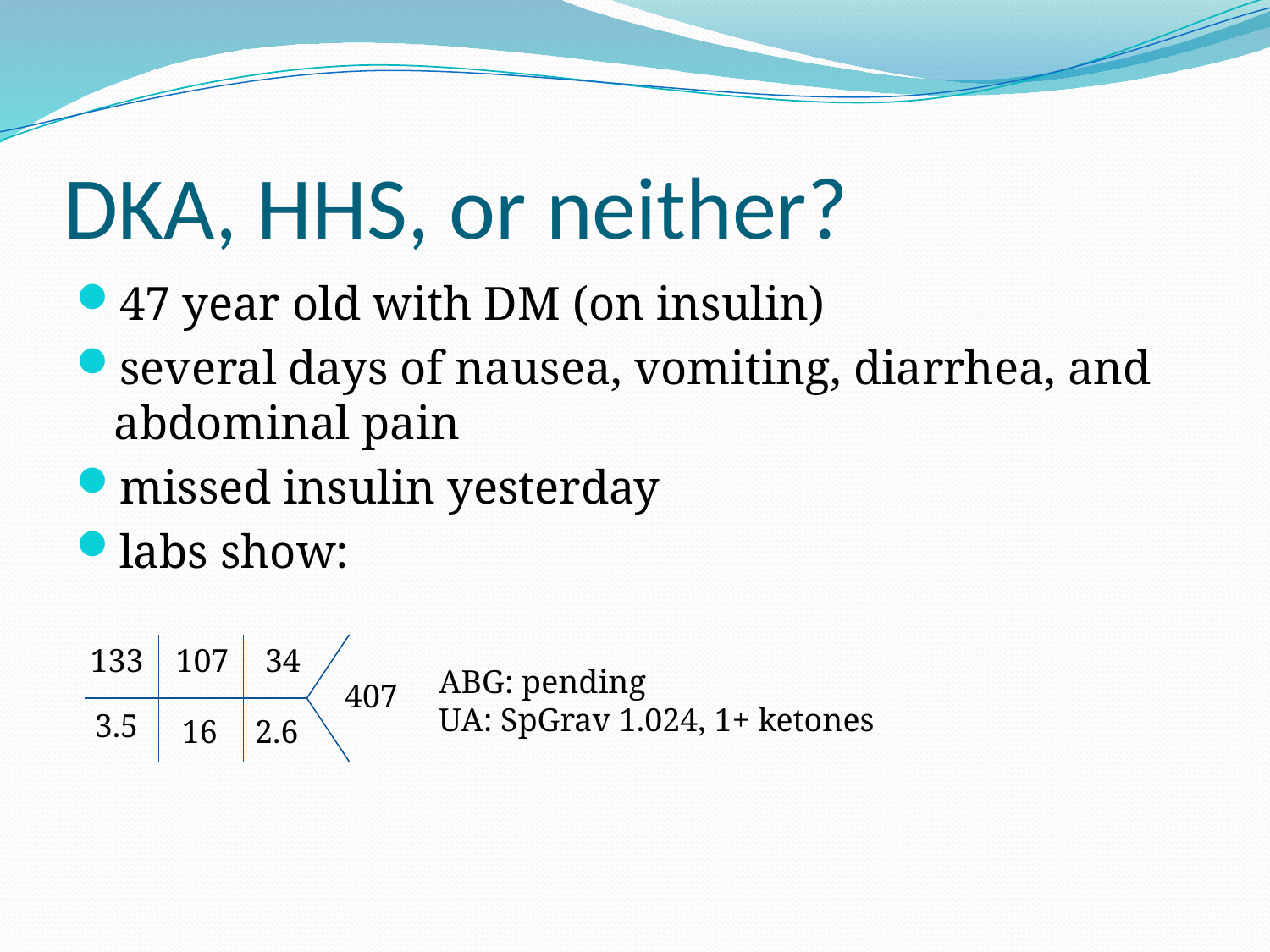

# DKA, HHS, or neither?
47 year old with DM (on insulin)
several days of nausea, vomiting, diarrhea, and abdominal pain
missed insulin yesterday
labs show:
133
107
34
ABG: pending
UA: SpGrav 1.024, 1+ ketones
407
3.5
16
2.6